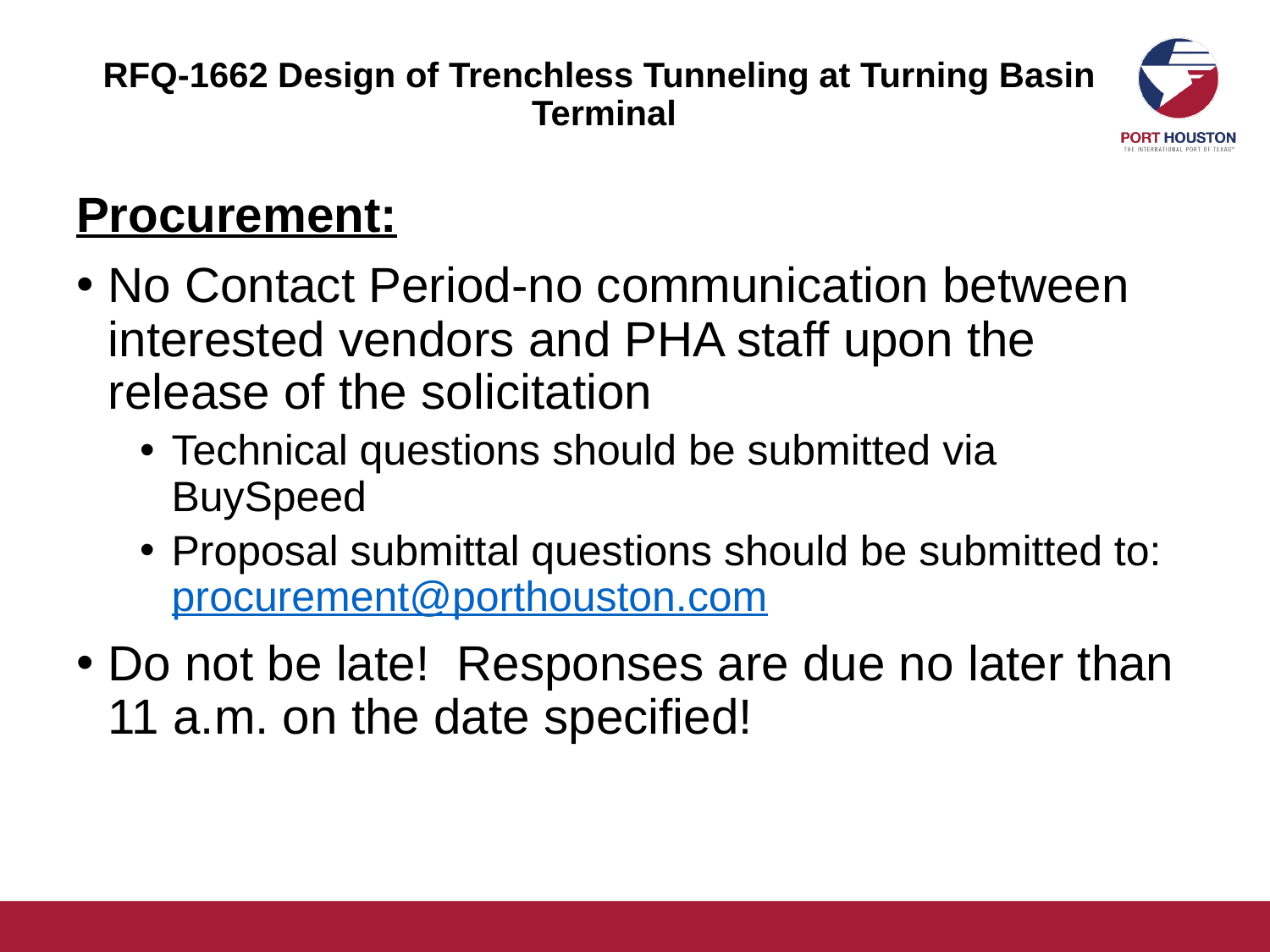

# RFQ-1662 Design of Trenchless Tunneling at Turning Basin  Terminal
Procurement:
No Contact Period-no communication between interested vendors and PHA staff upon the release of the solicitation
Technical questions should be submitted via BuySpeed
Proposal submittal questions should be submitted to: procurement@porthouston.com
Do not be late!  Responses are due no later than 11 a.m. on the date specified!